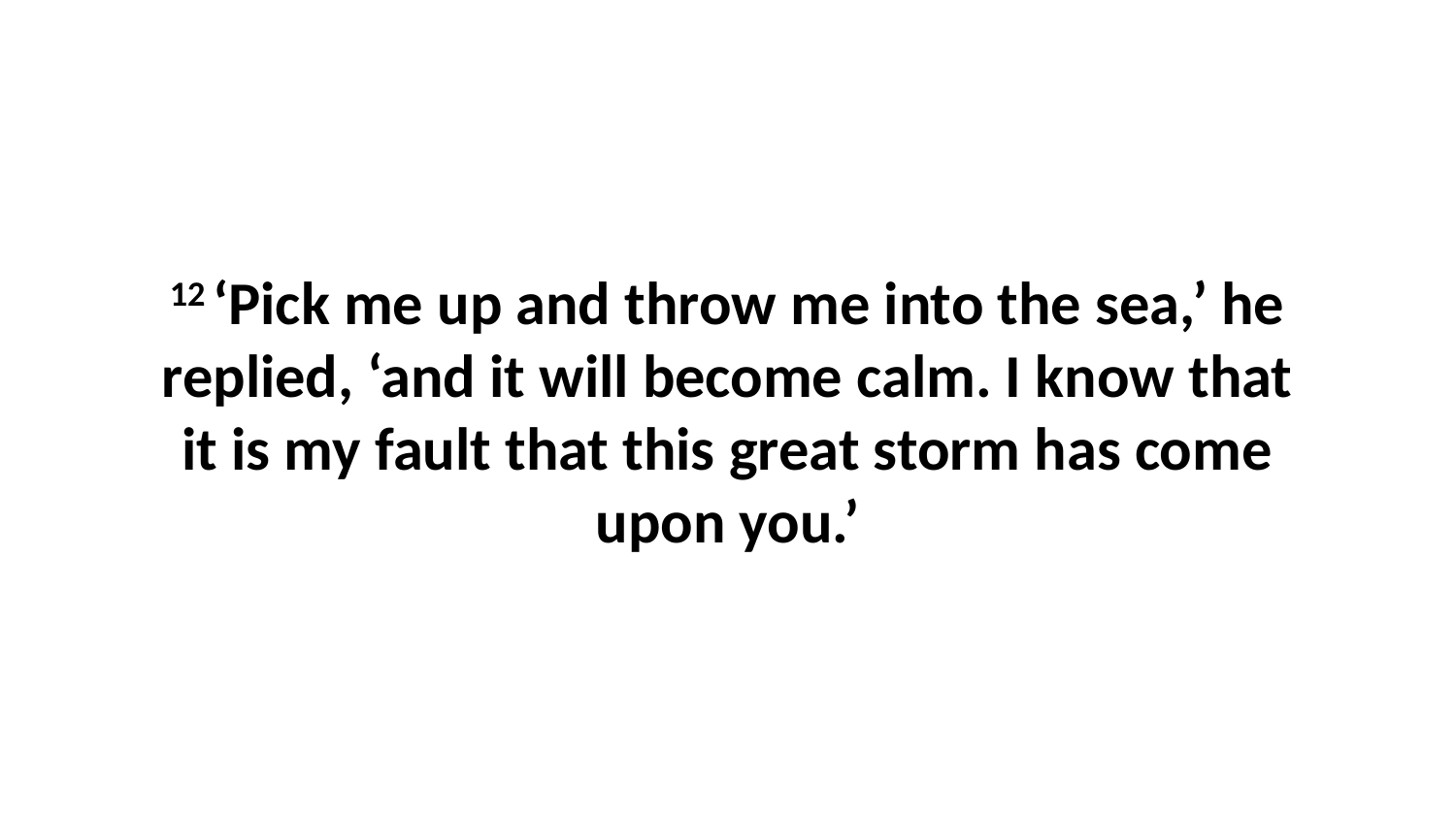

12 ‘Pick me up and throw me into the sea,’ he replied, ‘and it will become calm. I know that it is my fault that this great storm has come upon you.’